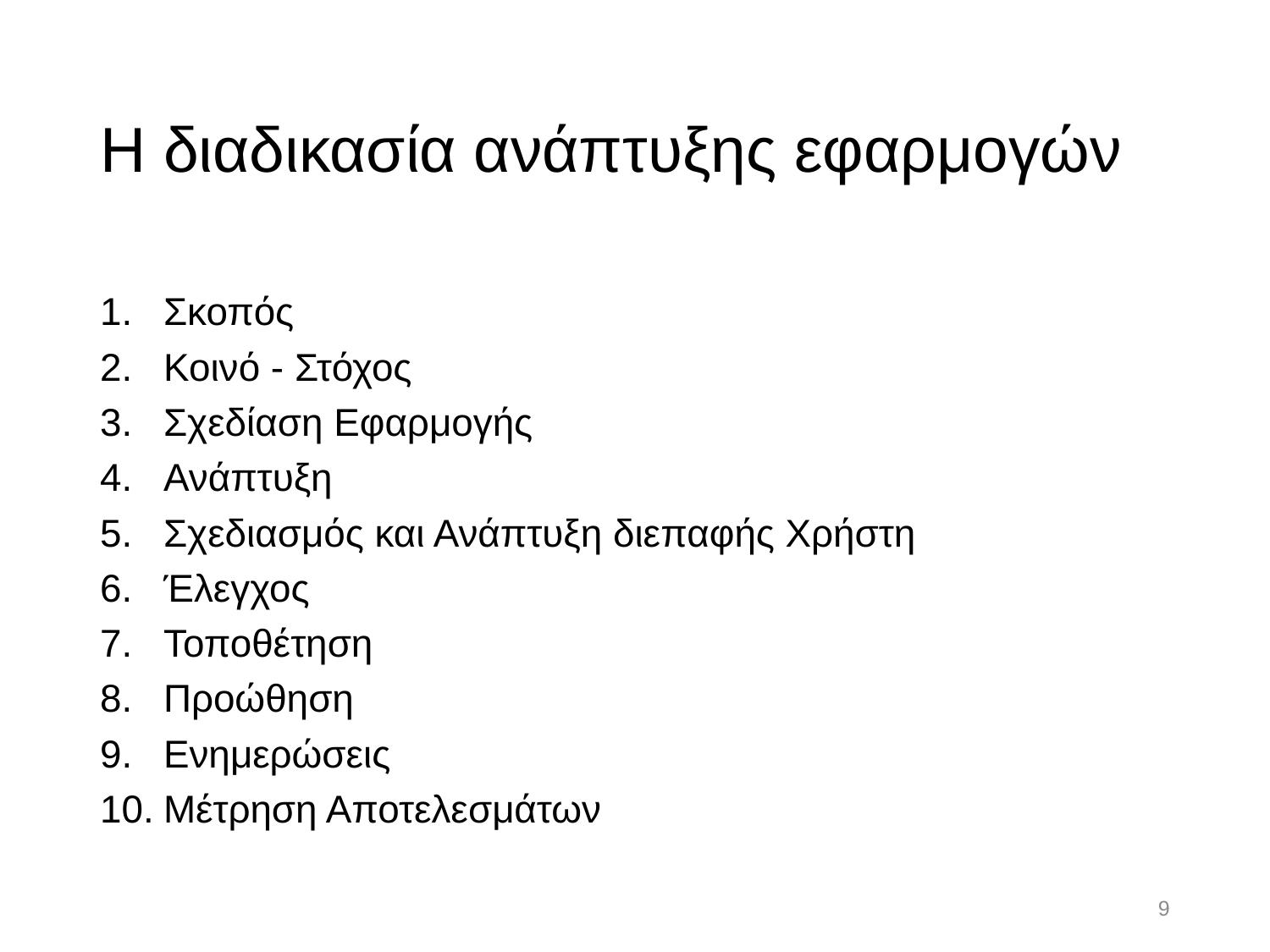

# Η διαδικασία ανάπτυξης εφαρμογών
Σκοπός
Κοινό - Στόχος
Σχεδίαση Εφαρμογής
Ανάπτυξη
Σχεδιασμός και Ανάπτυξη διεπαφής Χρήστη
Έλεγχος
Τοποθέτηση
Προώθηση
Ενημερώσεις
Μέτρηση Αποτελεσμάτων
9